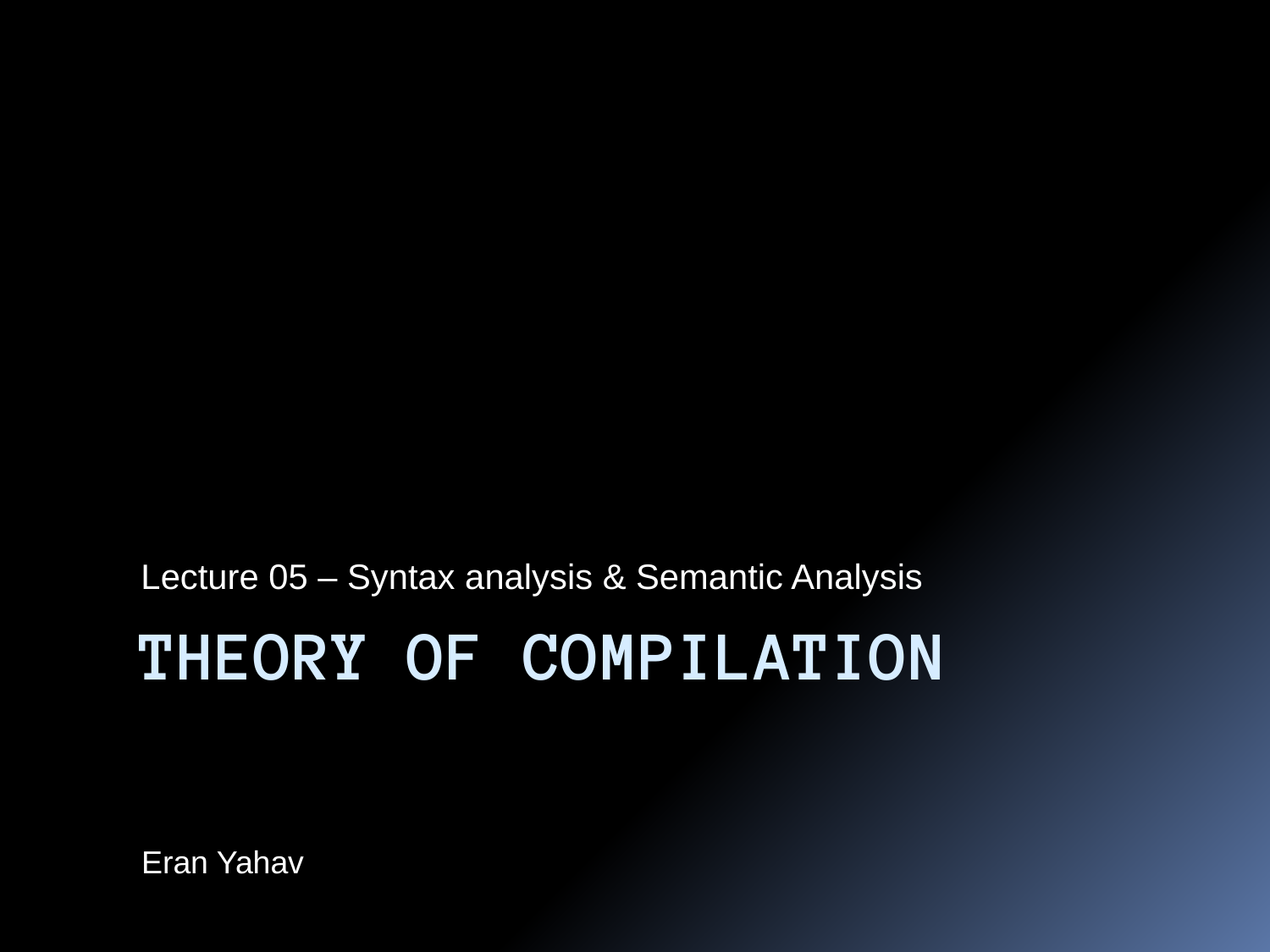

Lecture 05 – Syntax analysis & Semantic Analysis
# Theory of Compilation
Eran Yahav
1